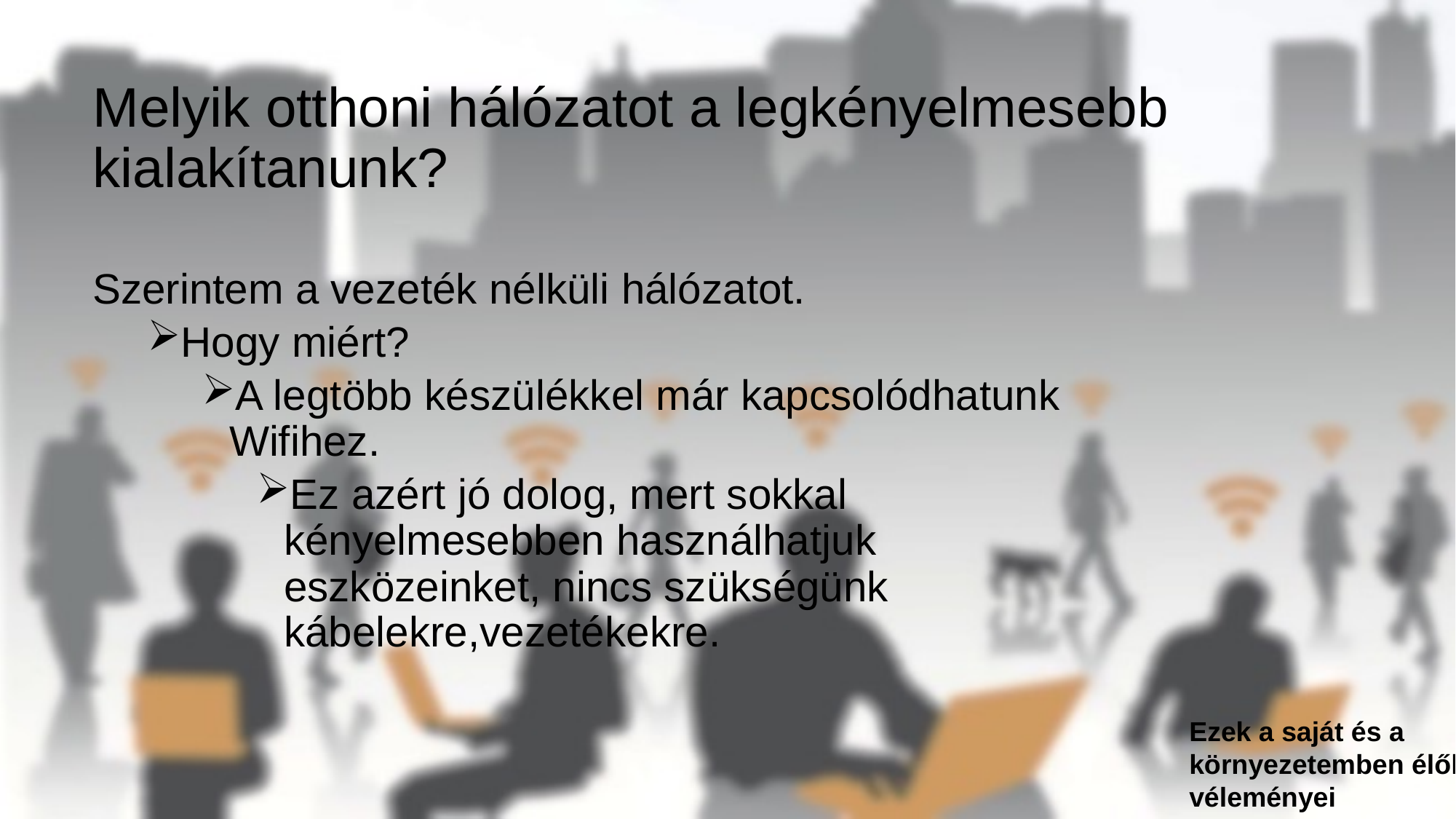

# Melyik otthoni hálózatot a legkényelmesebb  kialakítanunk?
Szerintem a vezeték nélküli hálózatot.
Hogy miért?
A legtöbb készülékkel már kapcsolódhatunk Wifihez.
Ez azért jó dolog, mert sokkal kényelmesebben használhatjuk eszközeinket, nincs szükségünk kábelekre,vezetékekre.
Ezek a saját és a környezetemben élők véleményei